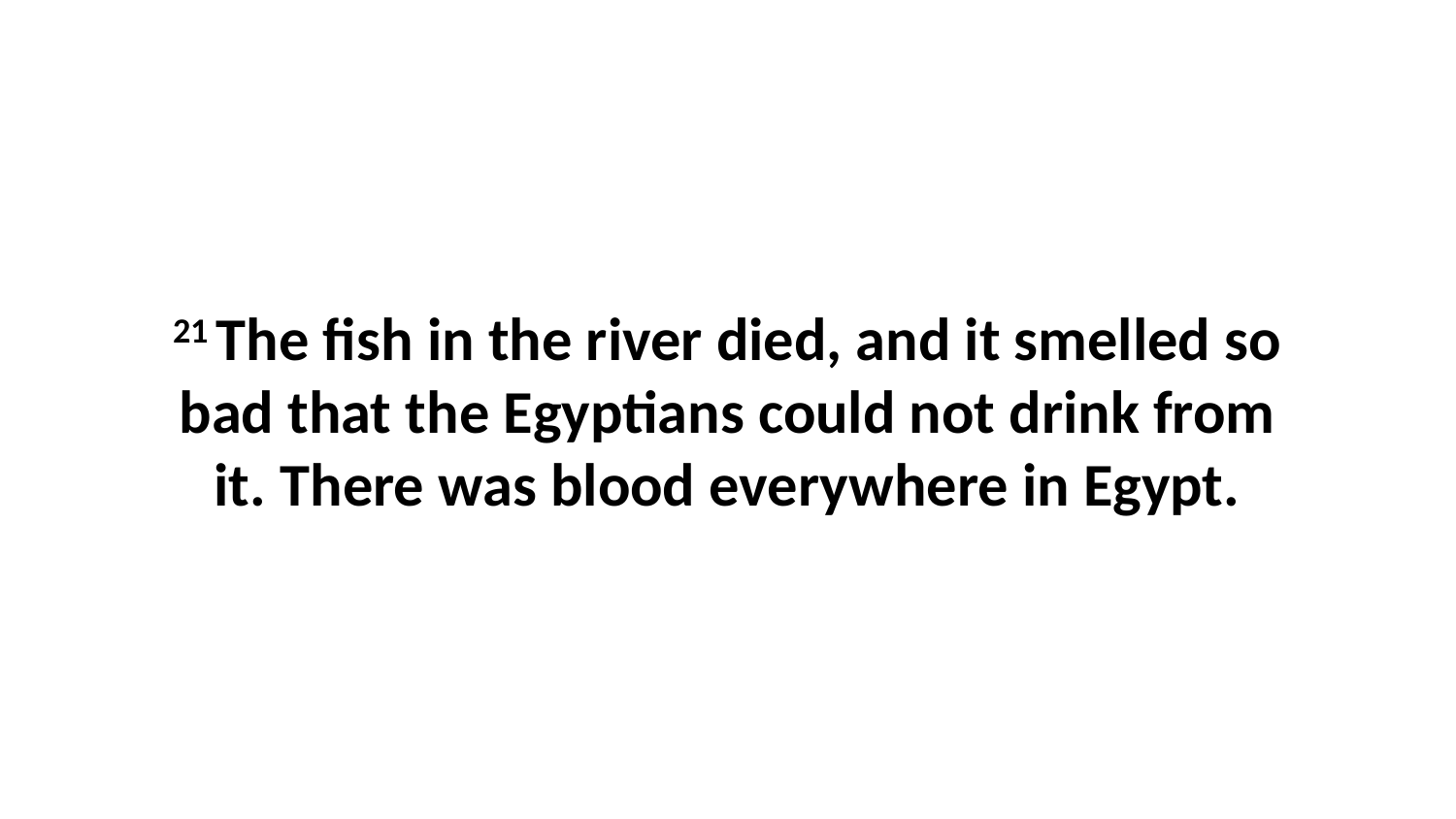

21 The fish in the river died, and it smelled so bad that the Egyptians could not drink from it. There was blood everywhere in Egypt.